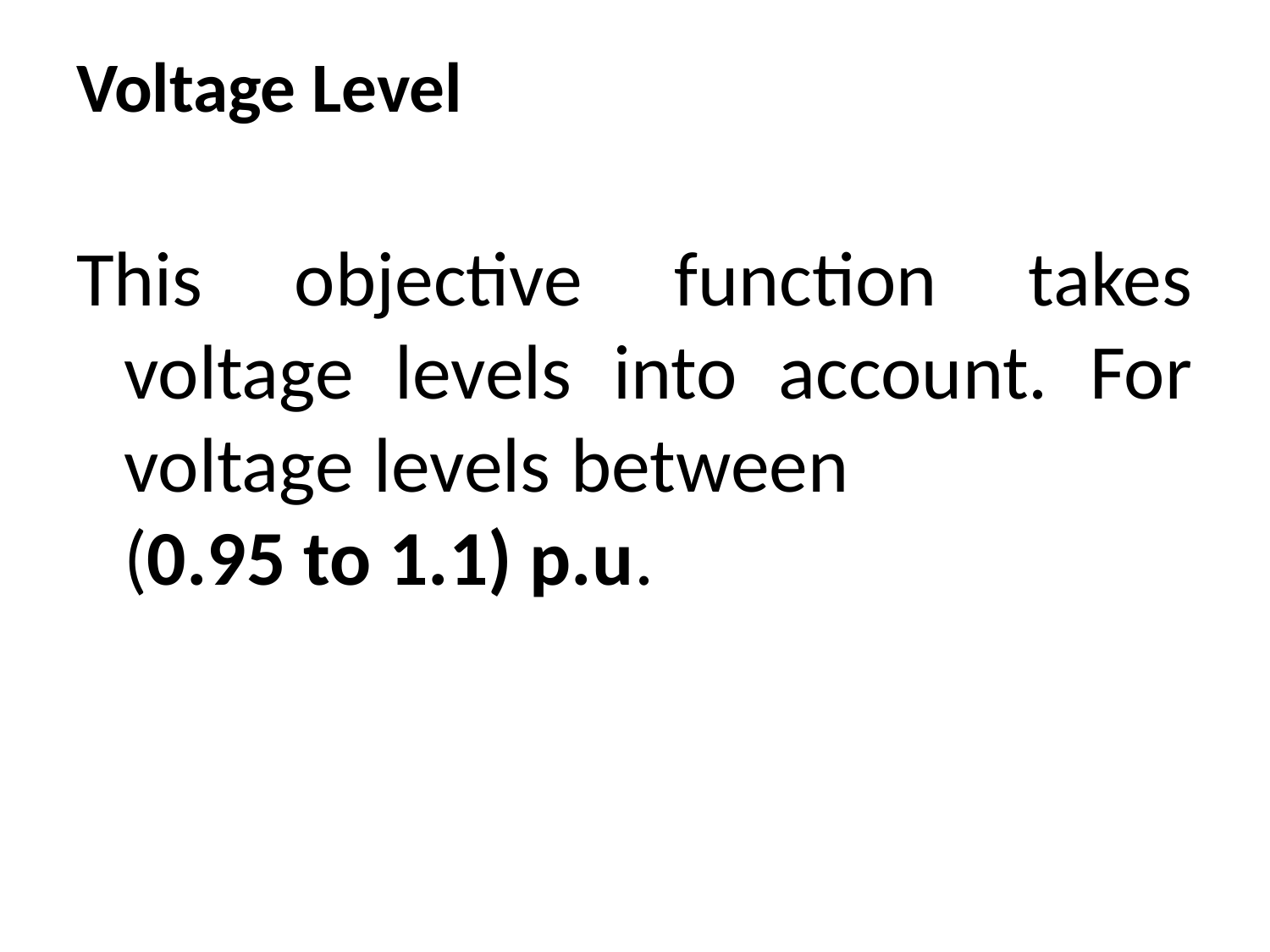

# Voltage Level
This objective function takes voltage levels into account. For voltage levels between                  (0.95 to 1.1) p.u.